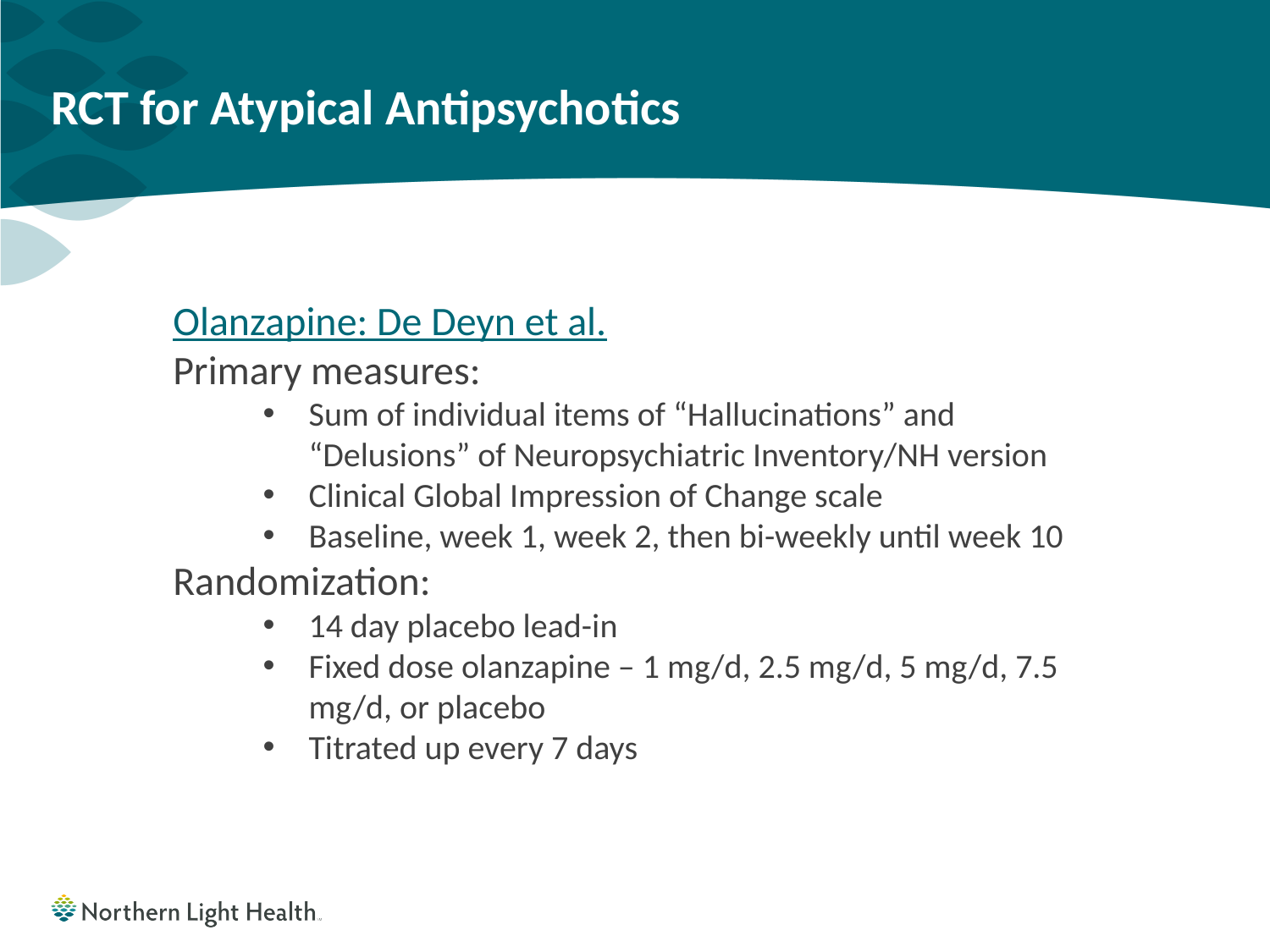

# RCT for Atypical Antipsychotics
Olanzapine: De Deyn et al.
Primary measures:
Sum of individual items of “Hallucinations” and “Delusions” of Neuropsychiatric Inventory/NH version
Clinical Global Impression of Change scale
Baseline, week 1, week 2, then bi-weekly until week 10
Randomization:
14 day placebo lead-in
Fixed dose olanzapine – 1 mg/d, 2.5 mg/d, 5 mg/d, 7.5 mg/d, or placebo
Titrated up every 7 days